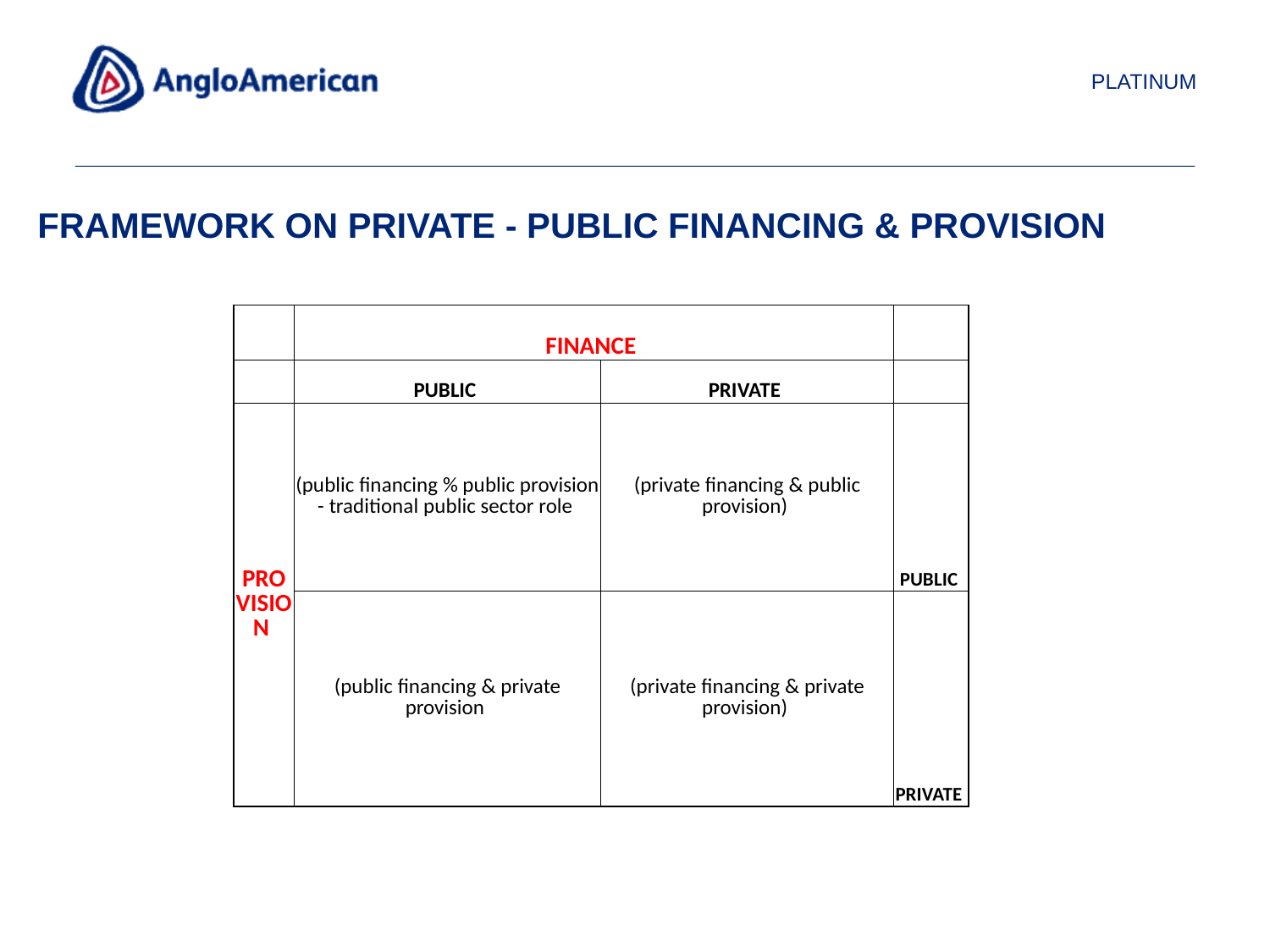

FRAMEWORK ON PRIVATE - PUBLIC FINANCING & PROVISION
|  | FINANCE |  |  |
| --- | --- | --- | --- |
|  | PUBLIC | PRIVATE |  |
| PROVISION | (public financing % public provision - traditional public sector role | (private financing & public provision) | PUBLIC |
|  | (public financing & private provision | (private financing & private provision) | PRIVATE |
18